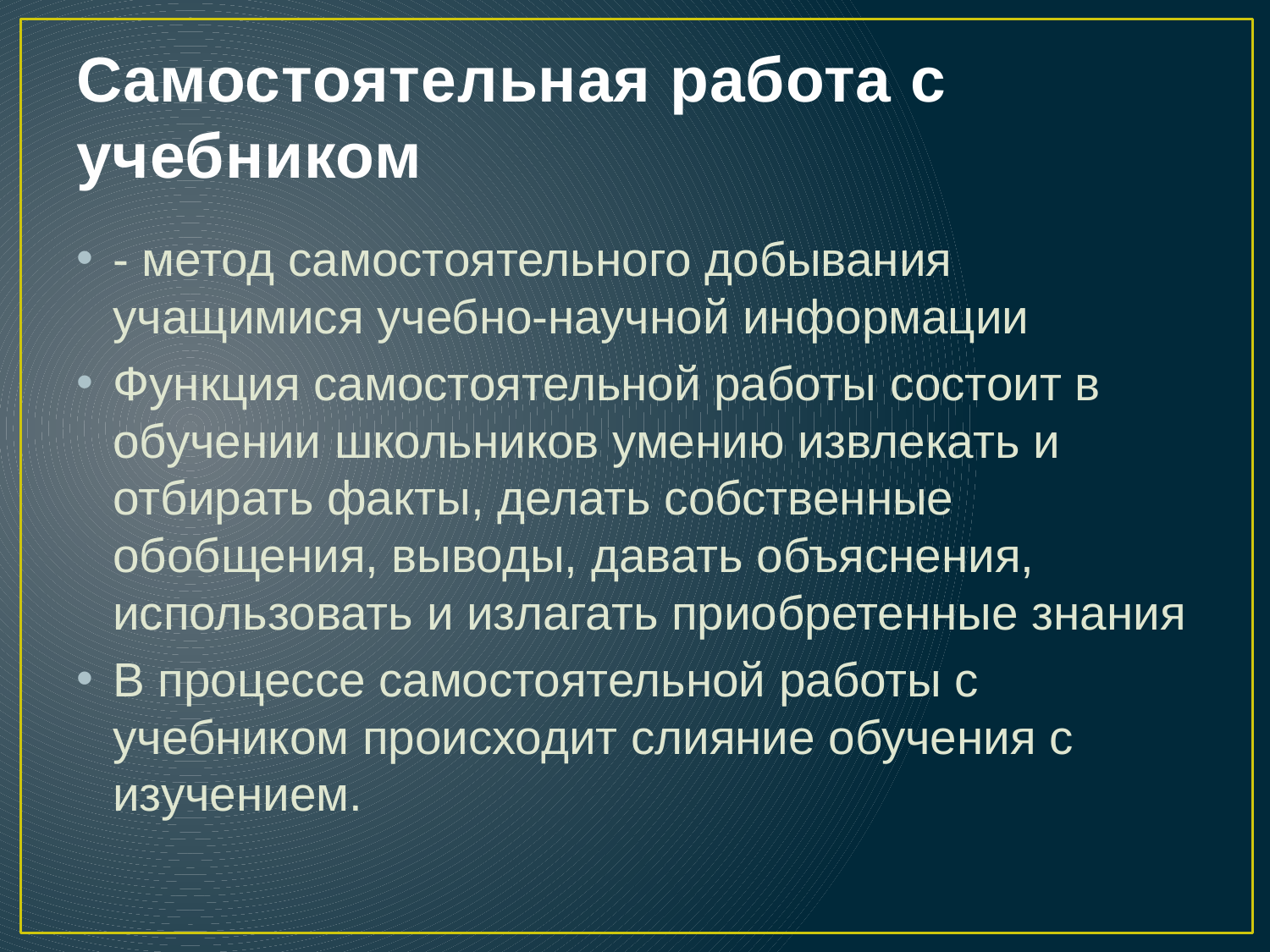

# Самостоятельная работа с учебником
- метод самостоятельного добывания учащимися учебно-научной информации
Функция самостоятельной работы состоит в обучении школьников умению извлекать и отбирать факты, делать собственные обобщения, выводы, давать объяснения, использовать и излагать приобретенные знания
В процессе самостоятельной работы с учебником происходит слияние обучения с изучением.